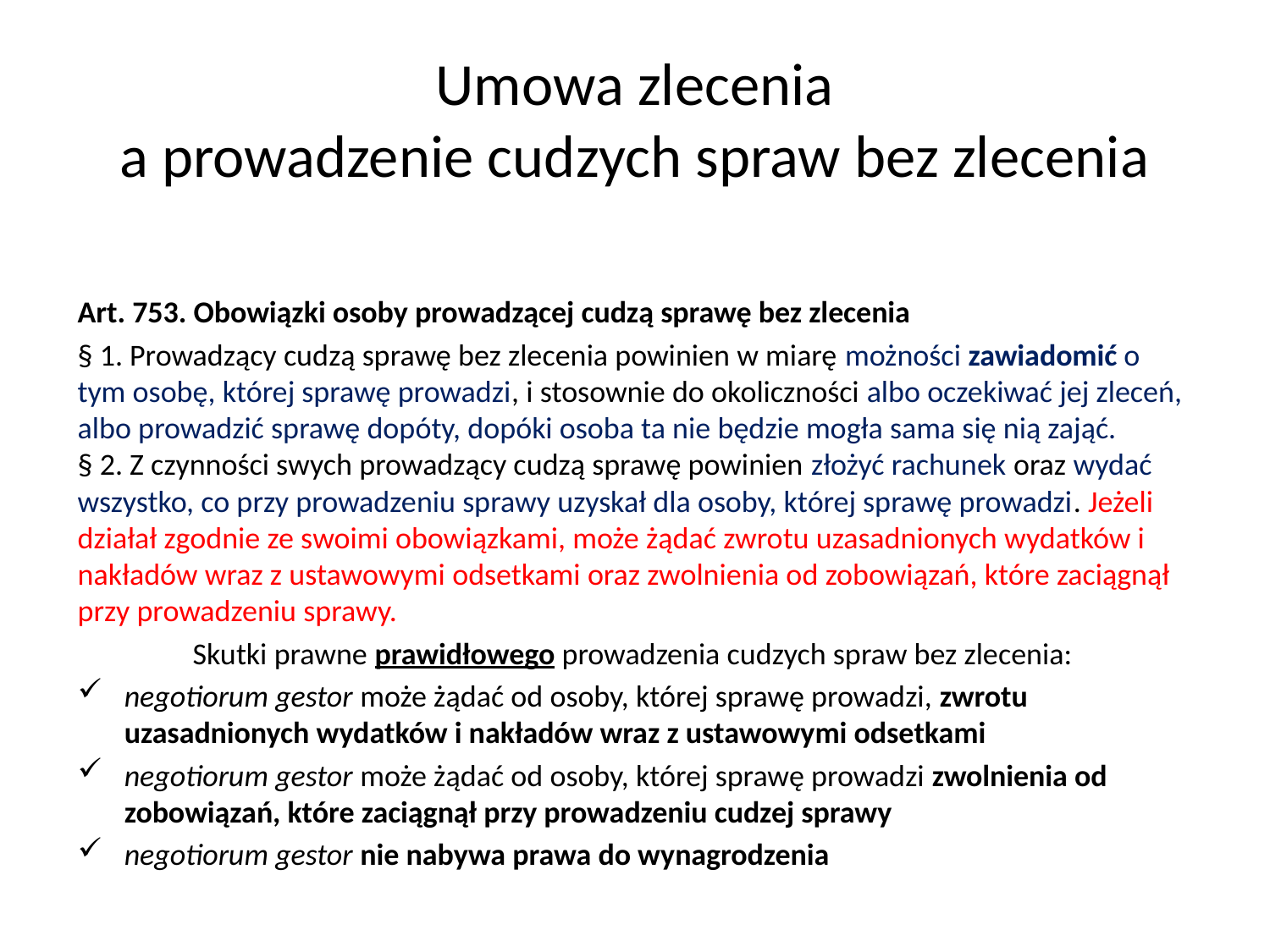

# Umowa zlecenia a prowadzenie cudzych spraw bez zlecenia
Art. 753. Obowiązki osoby prowadzącej cudzą sprawę bez zlecenia
§ 1. Prowadzący cudzą sprawę bez zlecenia powinien w miarę możności zawiadomić o tym osobę, której sprawę prowadzi, i stosownie do okoliczności albo oczekiwać jej zleceń, albo prowadzić sprawę dopóty, dopóki osoba ta nie będzie mogła sama się nią zająć.
§ 2. Z czynności swych prowadzący cudzą sprawę powinien złożyć rachunek oraz wydać wszystko, co przy prowadzeniu sprawy uzyskał dla osoby, której sprawę prowadzi. Jeżeli działał zgodnie ze swoimi obowiązkami, może żądać zwrotu uzasadnionych wydatków i nakładów wraz z ustawowymi odsetkami oraz zwolnienia od zobowiązań, które zaciągnął przy prowadzeniu sprawy.
Skutki prawne prawidłowego prowadzenia cudzych spraw bez zlecenia:
negotiorum gestor może żądać od osoby, której sprawę prowadzi, zwrotu uzasadnionych wydatków i nakładów wraz z ustawowymi odsetkami
negotiorum gestor może żądać od osoby, której sprawę prowadzi zwolnienia od zobowiązań, które zaciągnął przy prowadzeniu cudzej sprawy
negotiorum gestor nie nabywa prawa do wynagrodzenia